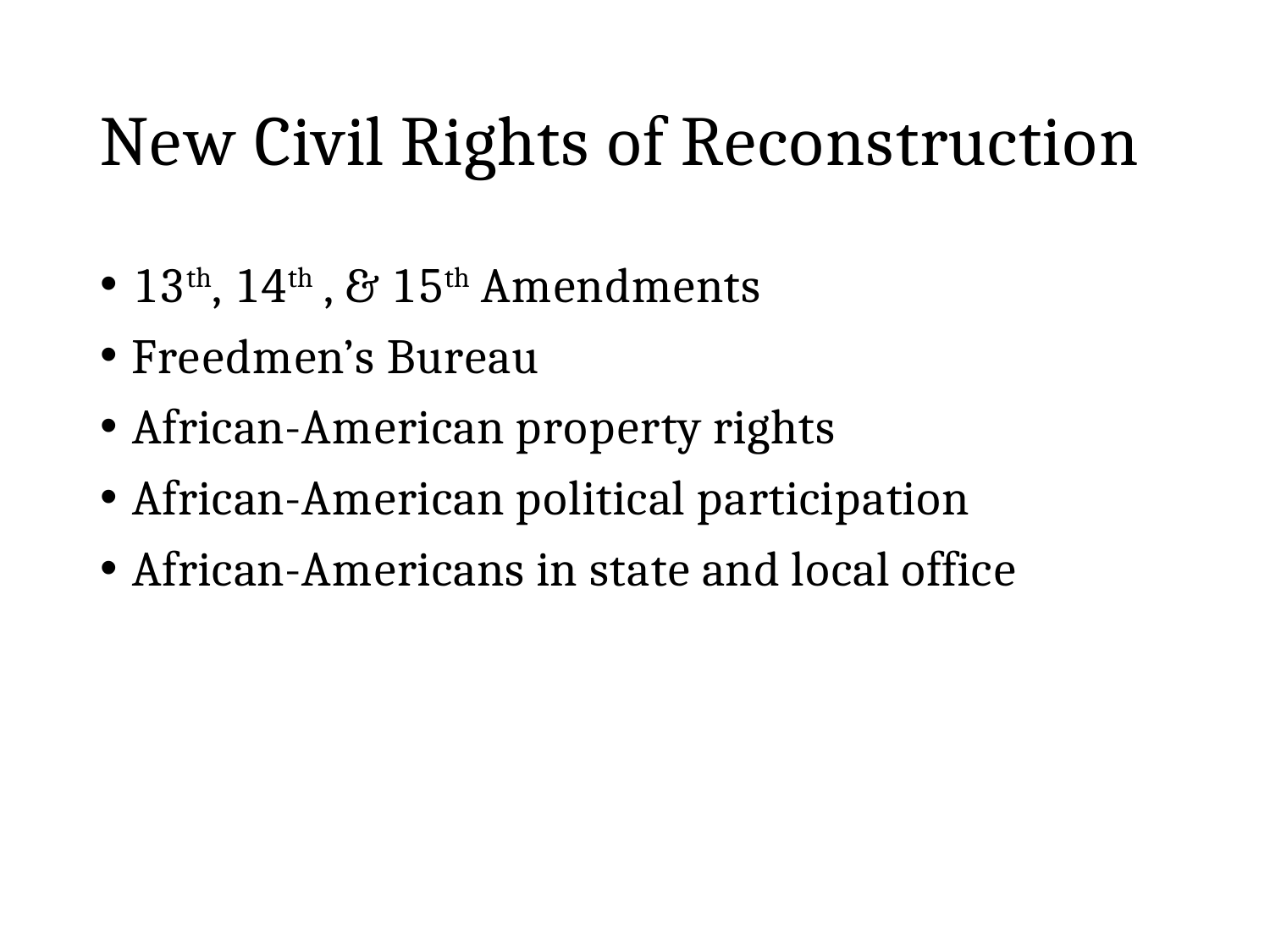

# New Civil Rights of Reconstruction
13th, 14th , & 15th Amendments
Freedmen’s Bureau
African-American property rights
African-American political participation
African-Americans in state and local office